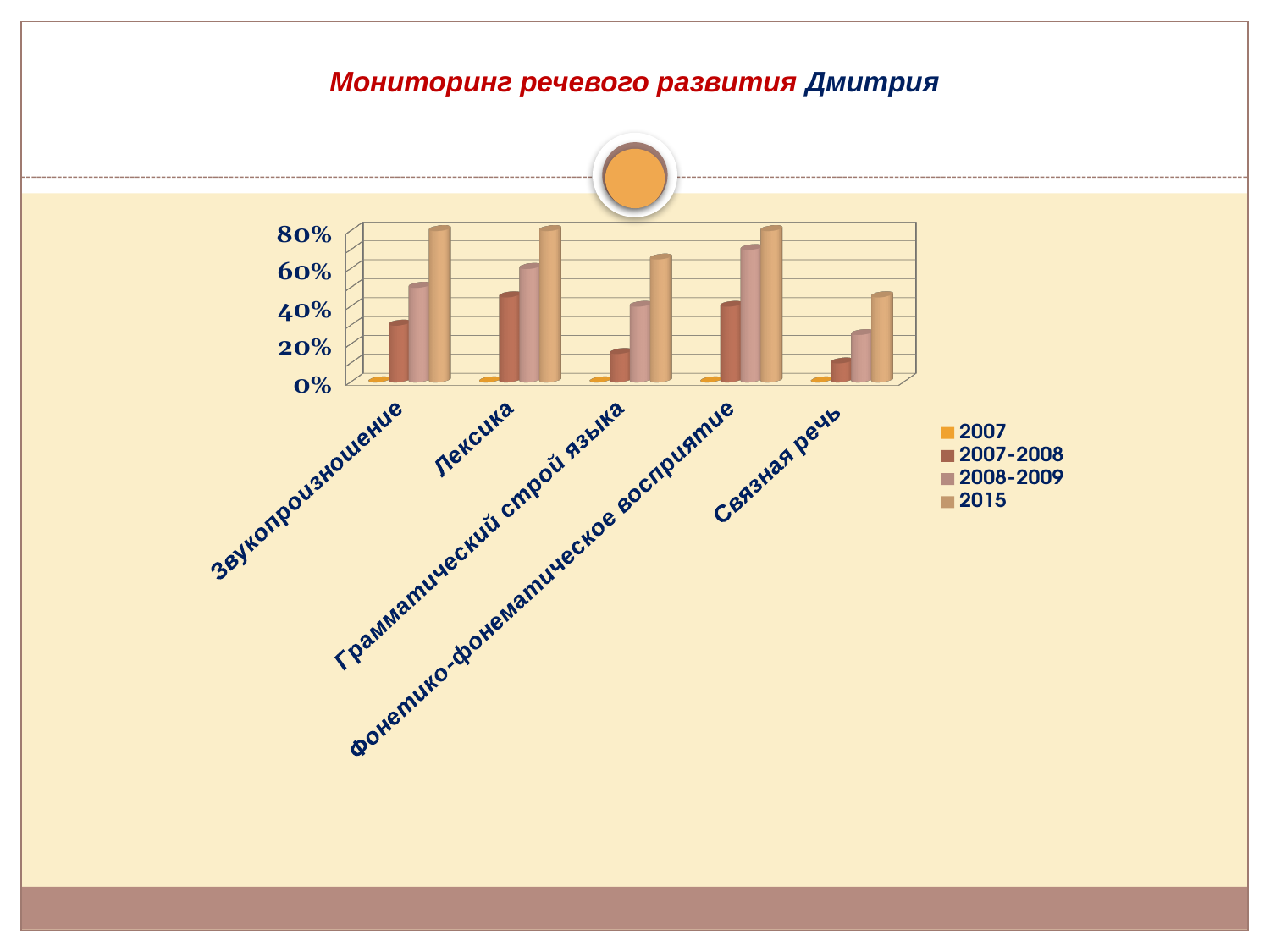

# Мониторинг речевого развития Дмитрия

[unsupported chart]